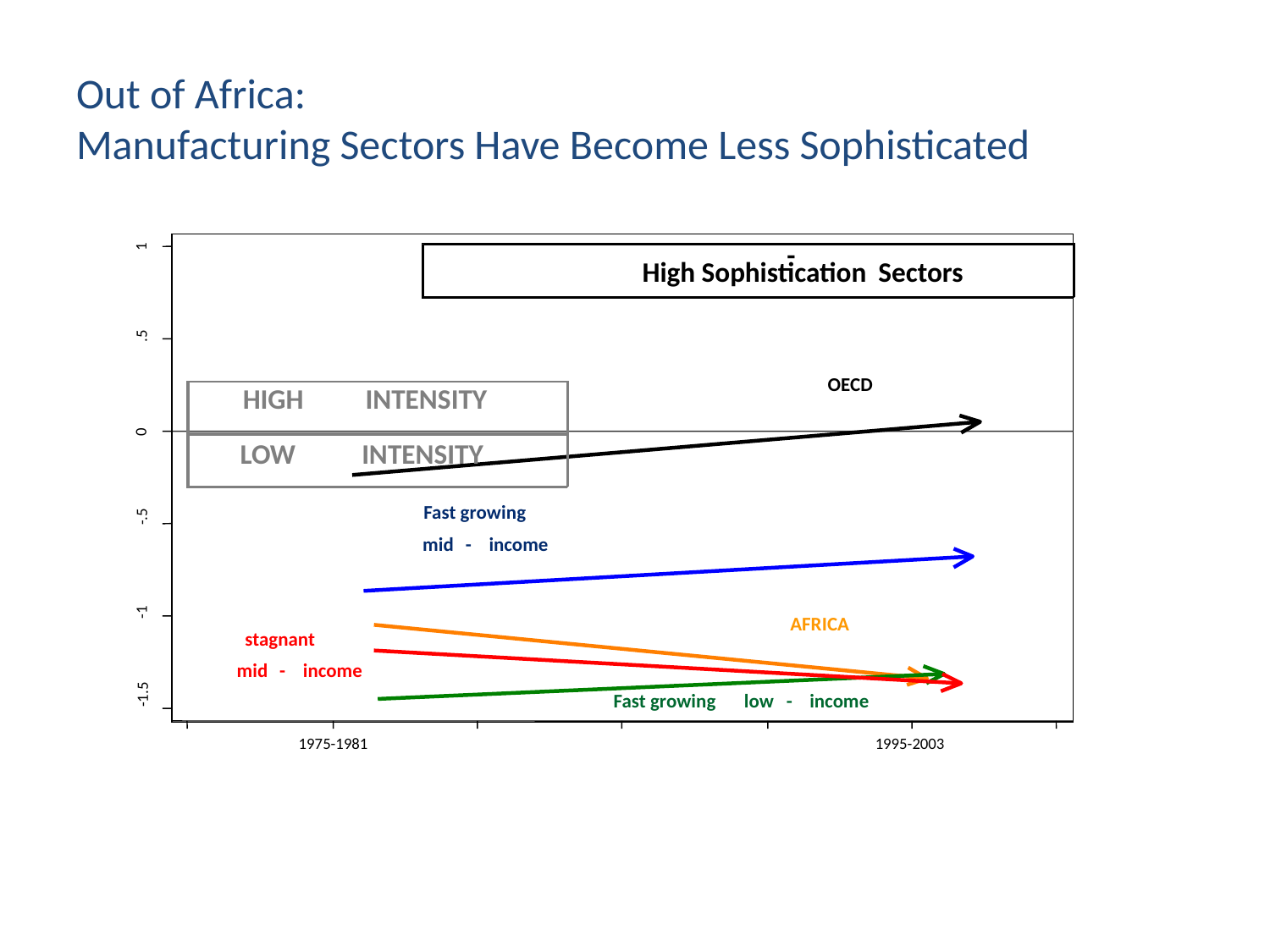

# Out of Africa: Manufacturing Sectors Have Become Less Sophisticated

-
1

                      High Sophistication
 Sectors
.5

OECD

HIGH
INTENSITY

0

LOW
INTENSITY
Fast growing
-.5

mid
-
income

-1

AFRICA

stagnant

mid
-
income

-1.5
low
-
income
Fast growing

1975-1981

1995-2003